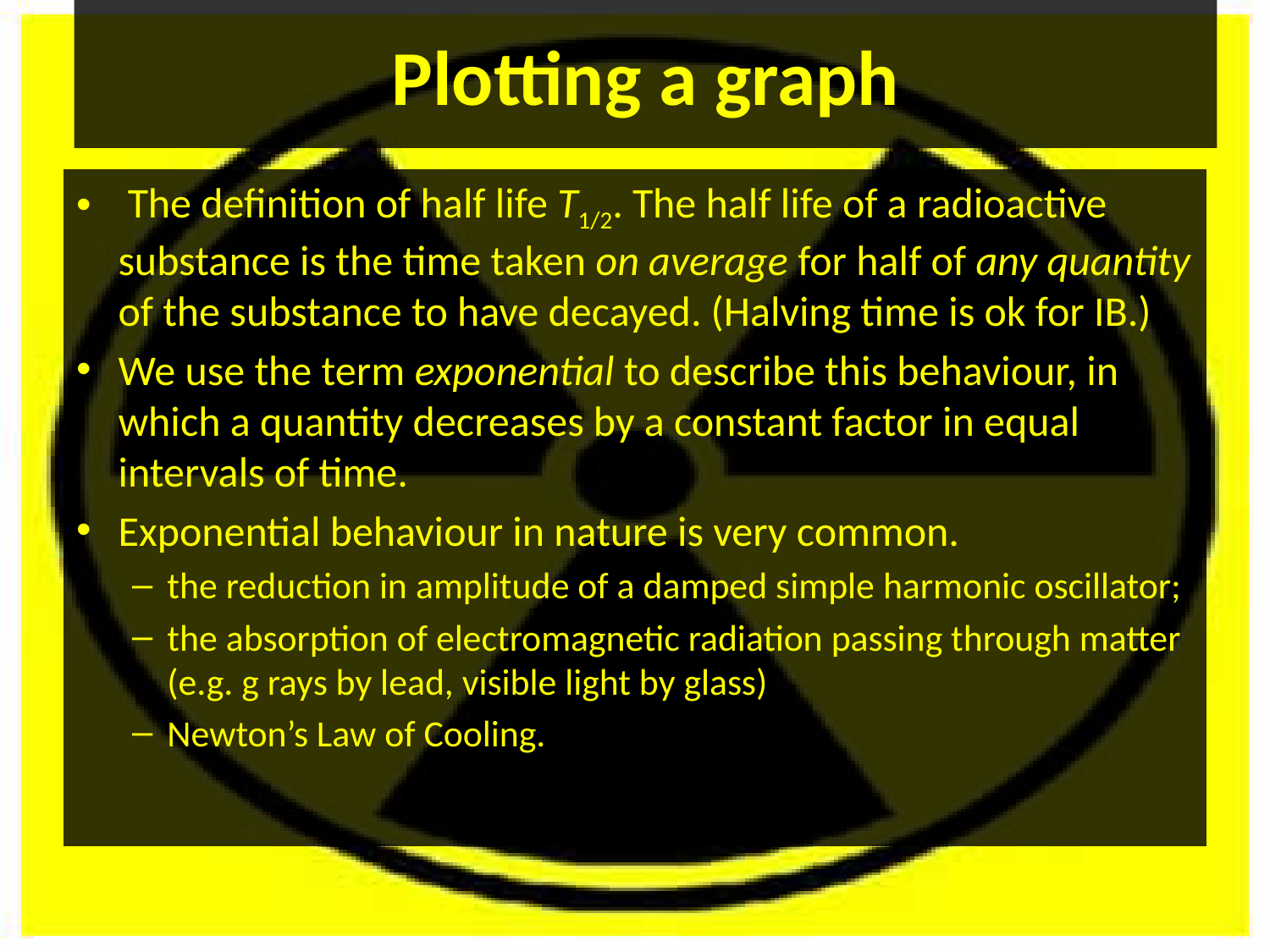

# Plotting a graph
 The definition of half life T1/2. The half life of a radioactive substance is the time taken on average for half of any quantity of the substance to have decayed. (Halving time is ok for IB.)
We use the term exponential to describe this behaviour, in which a quantity decreases by a constant factor in equal intervals of time.
Exponential behaviour in nature is very common.
the reduction in amplitude of a damped simple harmonic oscillator;
the absorption of electromagnetic radiation passing through matter (e.g. g rays by lead, visible light by glass)
Newton’s Law of Cooling.